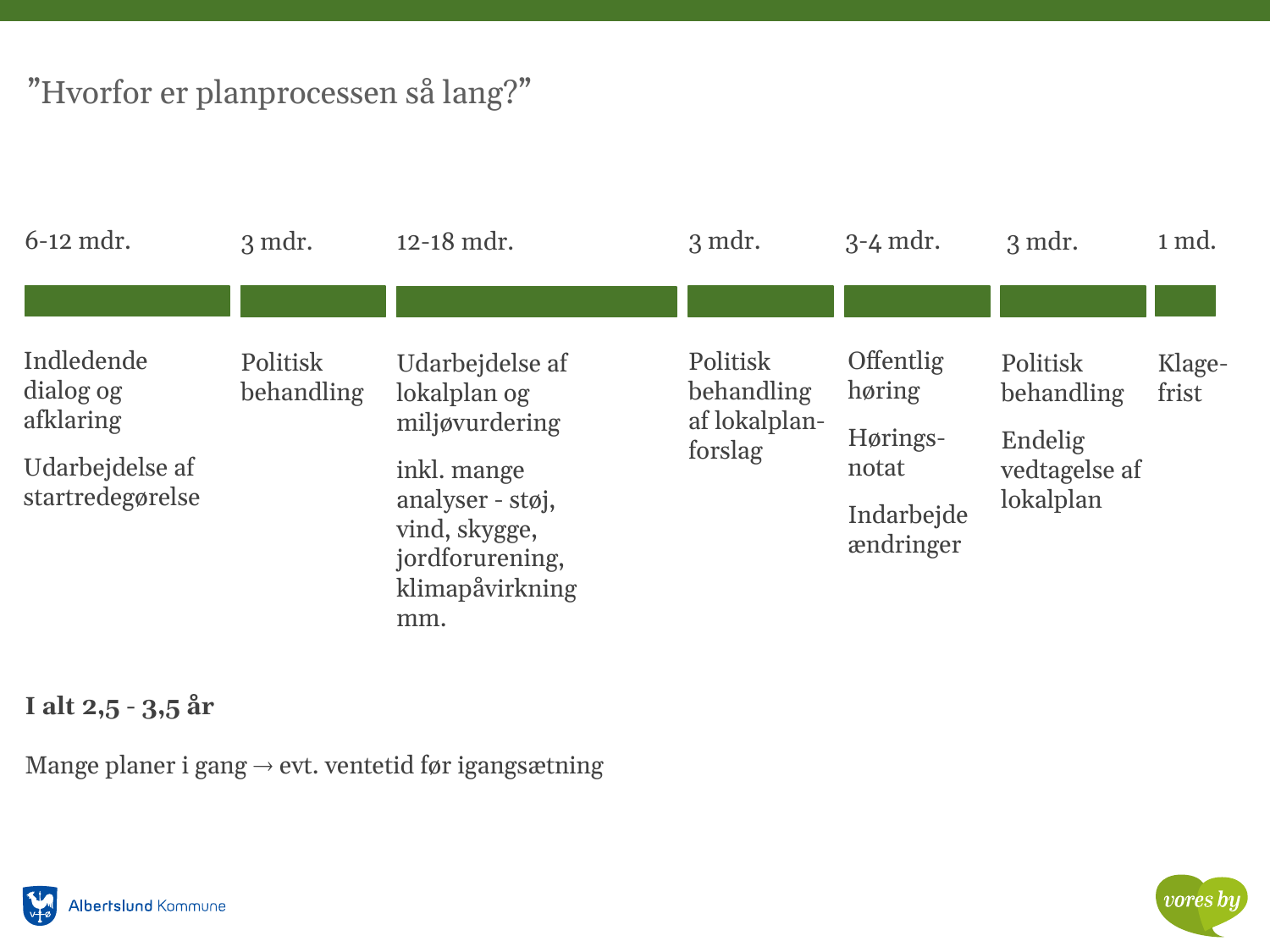

”Hvorfor er planprocessen så lang?”
6-12 mdr.
1 md.
3-4 mdr.
3 mdr.
3 mdr.
3 mdr.
12-18 mdr.

Indledende dialog og afklaring
Udarbejdelse af startredegørelse
Offentlig høring
Hørings-notat
Indarbejde ændringer
Politisk behandling af lokalplan-forslag
Politisk behandling
Udarbejdelse af lokalplan og miljøvurdering
inkl. mange analyser - støj, vind, skygge, jordforurening, klimapåvirkning mm.
Politisk behandling
Endelig vedtagelse af lokalplan
Klage-frist
I alt 2,5 - 3,5 år

Mange planer i gang → evt. ventetid før igangsætning